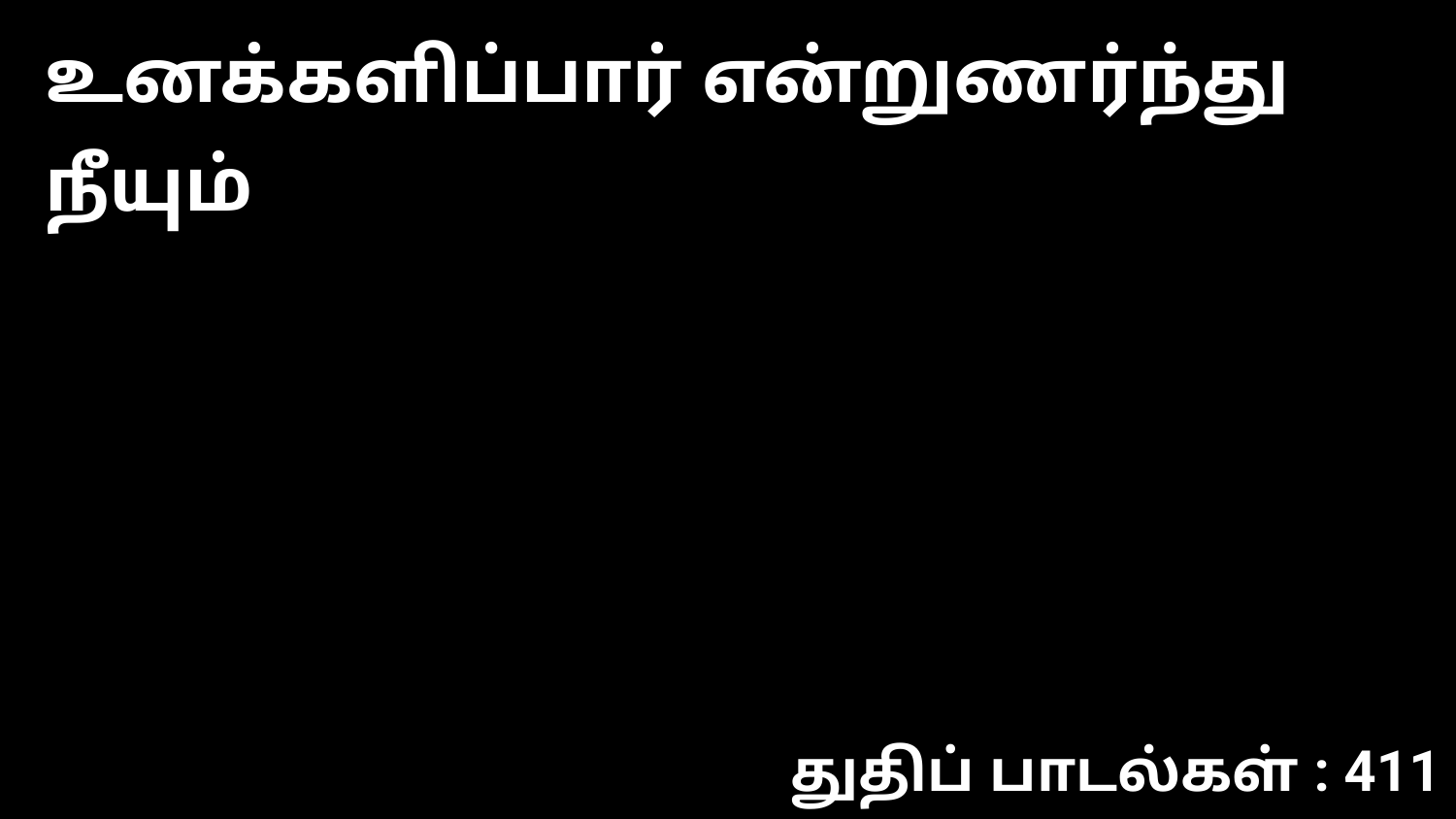

உனக்களிப்பார் என்றுணர்ந்து நீயும்
துதிப் பாடல்கள் : 411